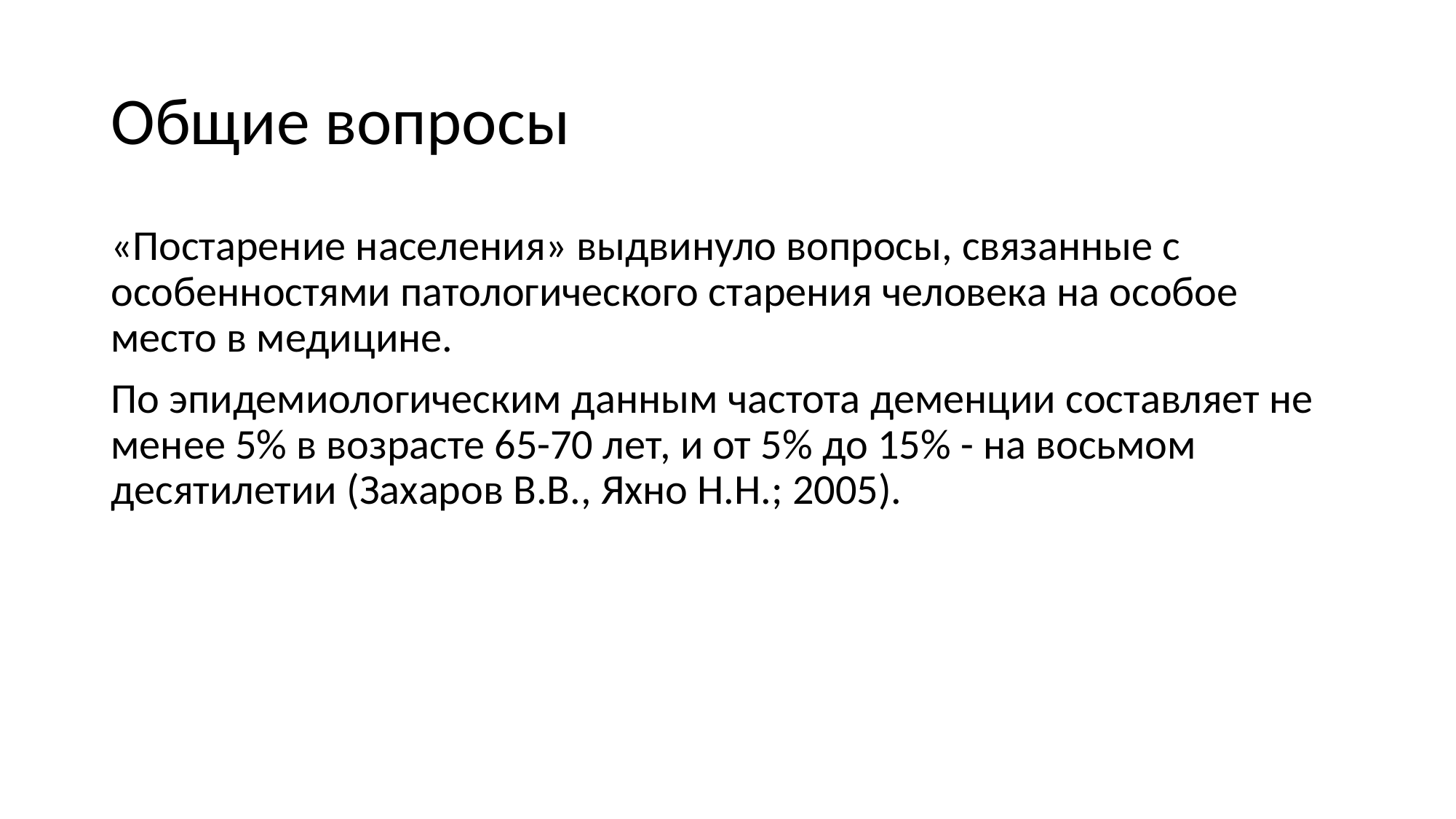

# Общие вопросы
«Постарение населения» выдвинуло вопросы, связанные с особенностями патологического старения человека на особое место в медицине.
По эпидемиологическим данным частота деменции составляет не менее 5% в возрасте 65-70 лет, и от 5% до 15% - на восьмом десятилетии (Захаров В.В., Яхно Н.Н.; 2005).